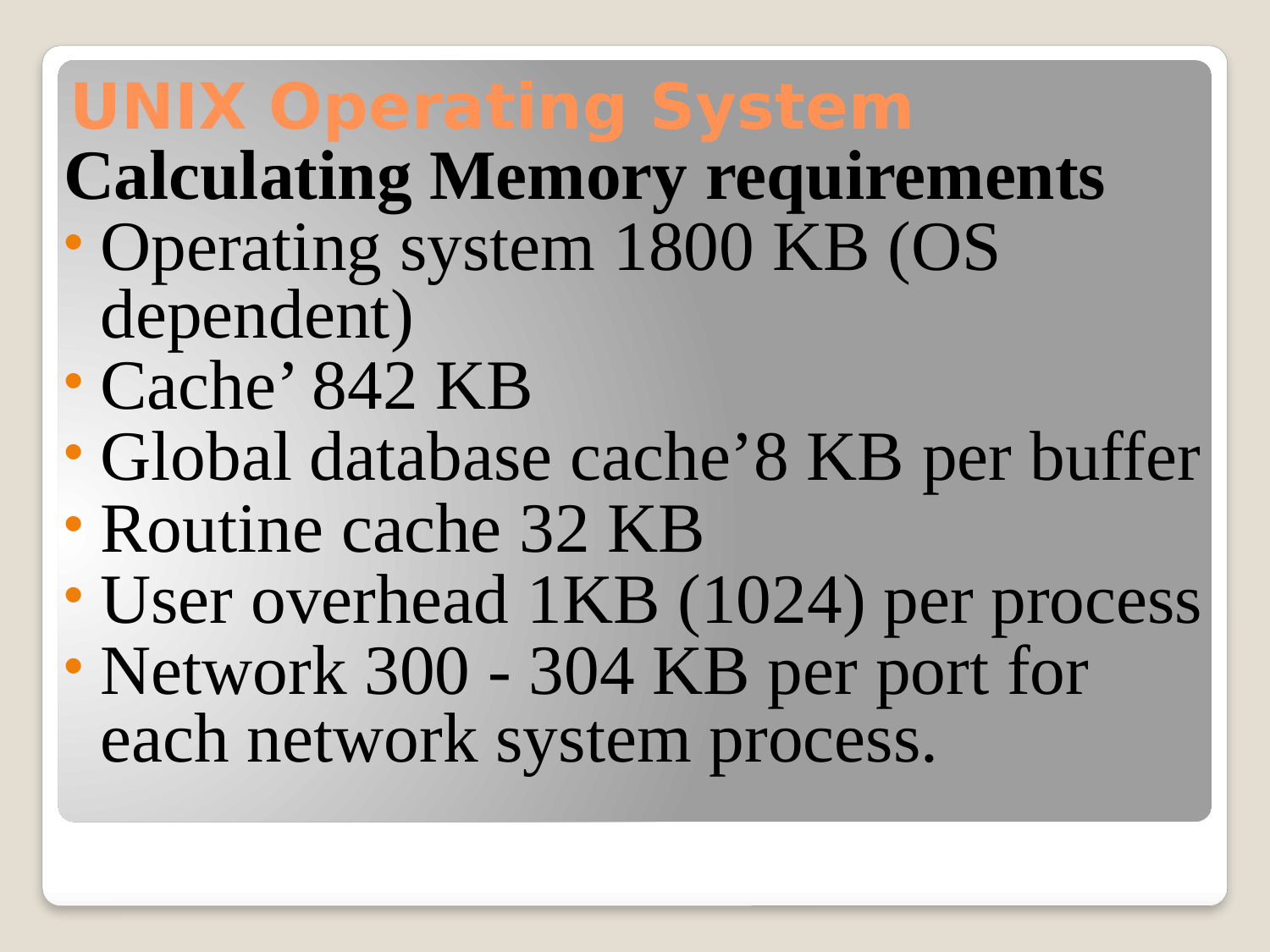

# UNIX Operating System
Calculating Memory requirements
Operating system 1800 KB (OS dependent)
Cache’ 842 KB
Global database cache’8 KB per buffer
Routine cache 32 KB
User overhead 1KB (1024) per process
Network 300 - 304 KB per port for each network system process.